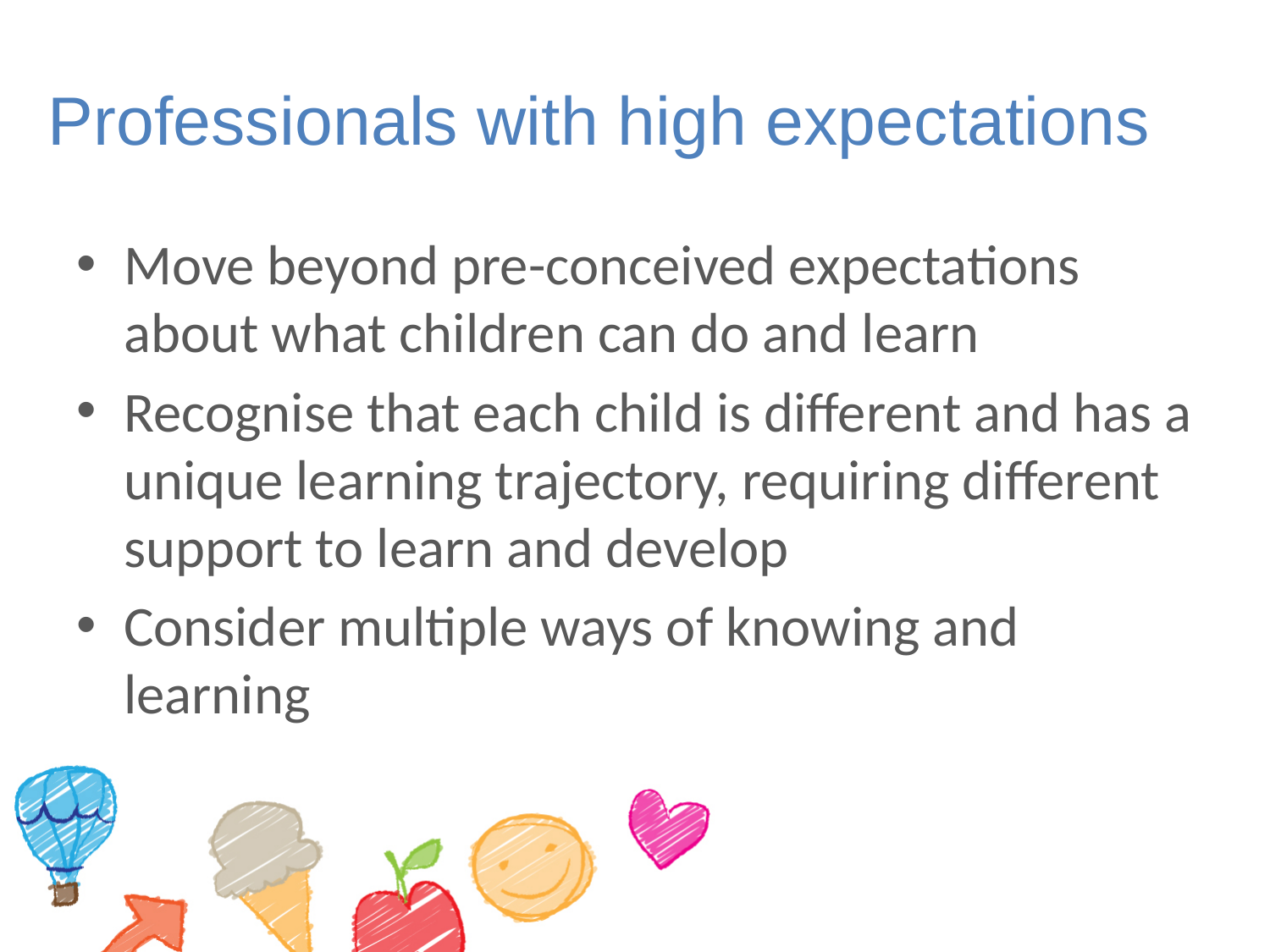

# Professionals with high expectations
Move beyond pre-conceived expectations about what children can do and learn
Recognise that each child is different and has a unique learning trajectory, requiring different support to learn and develop
Consider multiple ways of knowing and learning